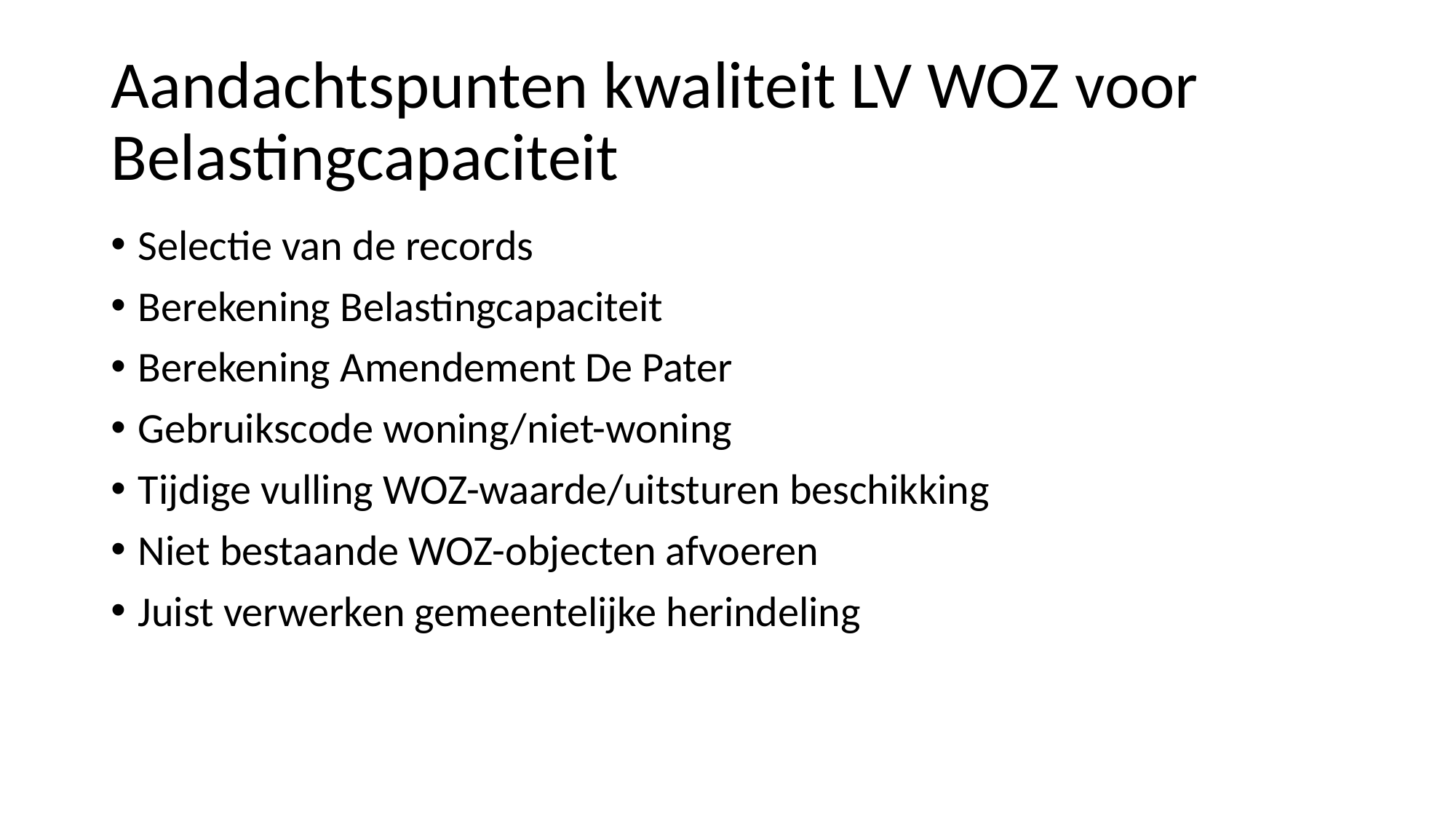

# Aandachtspunten kwaliteit LV WOZ voor Belastingcapaciteit
Selectie van de records
Berekening Belastingcapaciteit
Berekening Amendement De Pater
Gebruikscode woning/niet-woning
Tijdige vulling WOZ-waarde/uitsturen beschikking
Niet bestaande WOZ-objecten afvoeren
Juist verwerken gemeentelijke herindeling